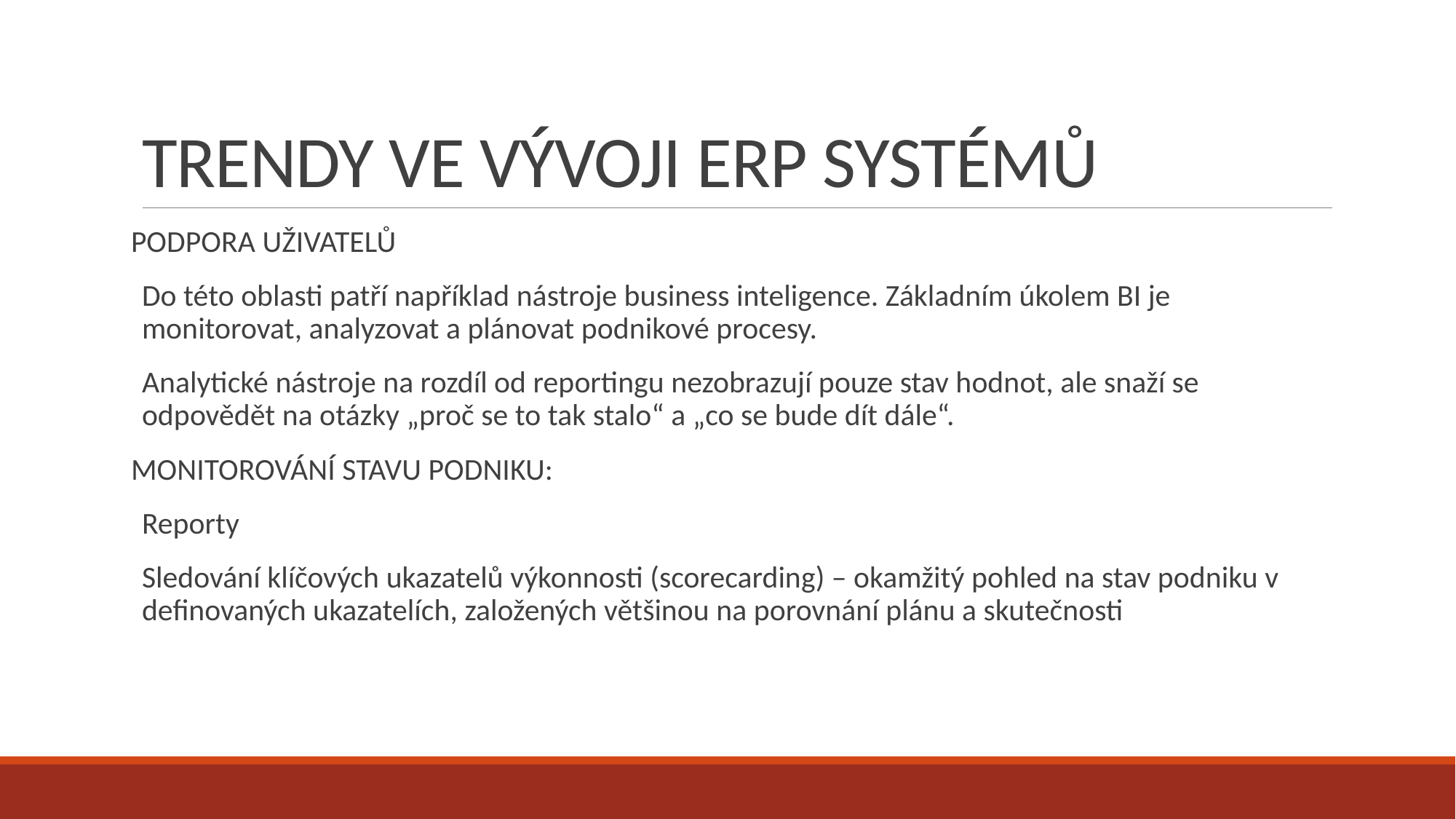

# TRENDY VE VÝVOJI ERP SYSTÉMŮ
PODPORA UŽIVATELŮ
Do této oblasti patří například nástroje business inteligence. Základním úkolem BI je monitorovat, analyzovat a plánovat podnikové procesy.
Analytické nástroje na rozdíl od reportingu nezobrazují pouze stav hodnot, ale snaží se odpovědět na otázky „proč se to tak stalo“ a „co se bude dít dále“.
MONITOROVÁNÍ STAVU PODNIKU:
Reporty
Sledování klíčových ukazatelů výkonnosti (scorecarding) – okamžitý pohled na stav podniku v definovaných ukazatelích, založených většinou na porovnání plánu a skutečnosti